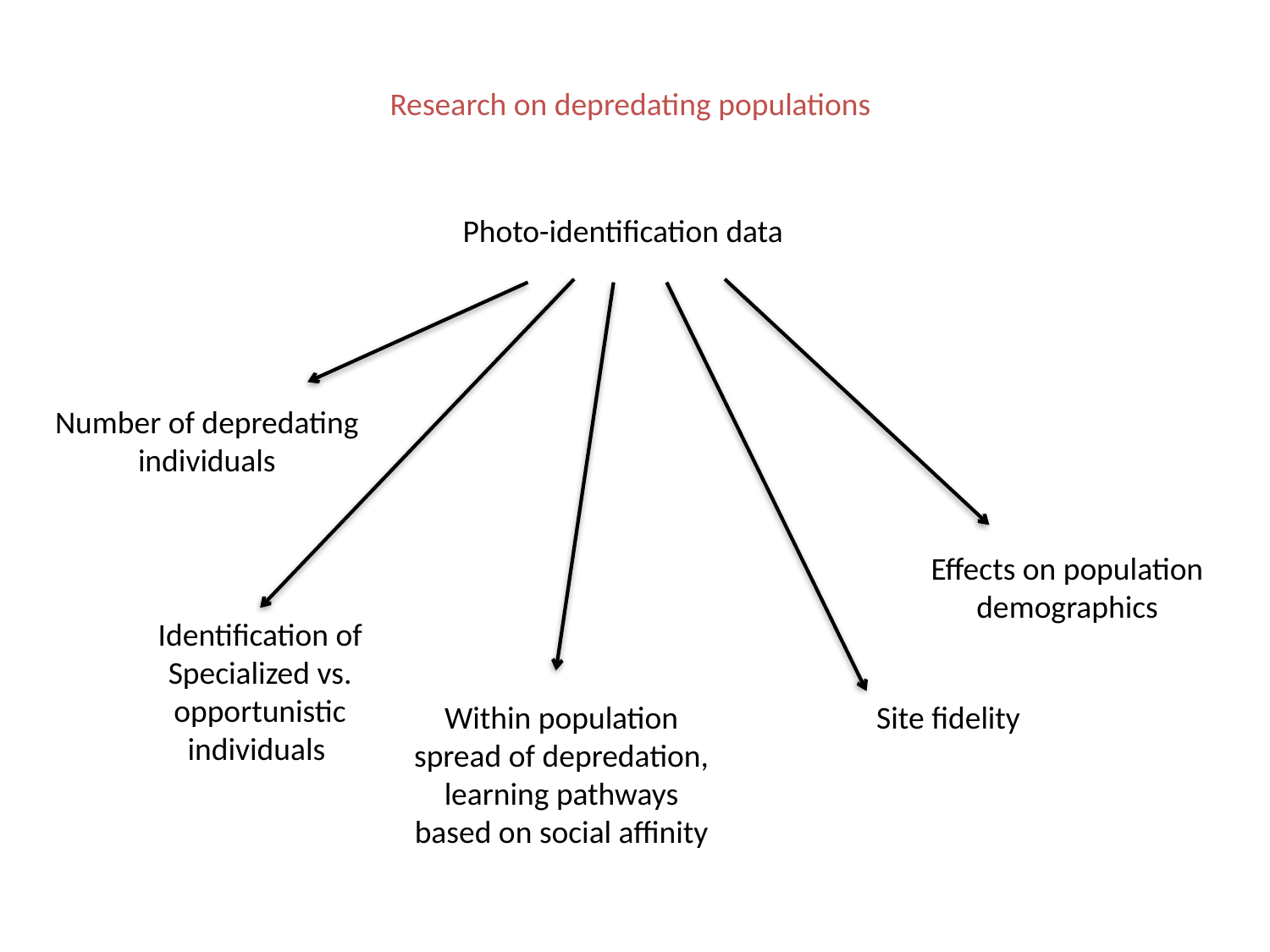

Research on depredating populations
Photo-identification data
Number of depredating individuals
Effects on population demographics
Identification of
Specialized vs. opportunistic individuals
Within population spread of depredation, learning pathways based on social affinity
Site fidelity